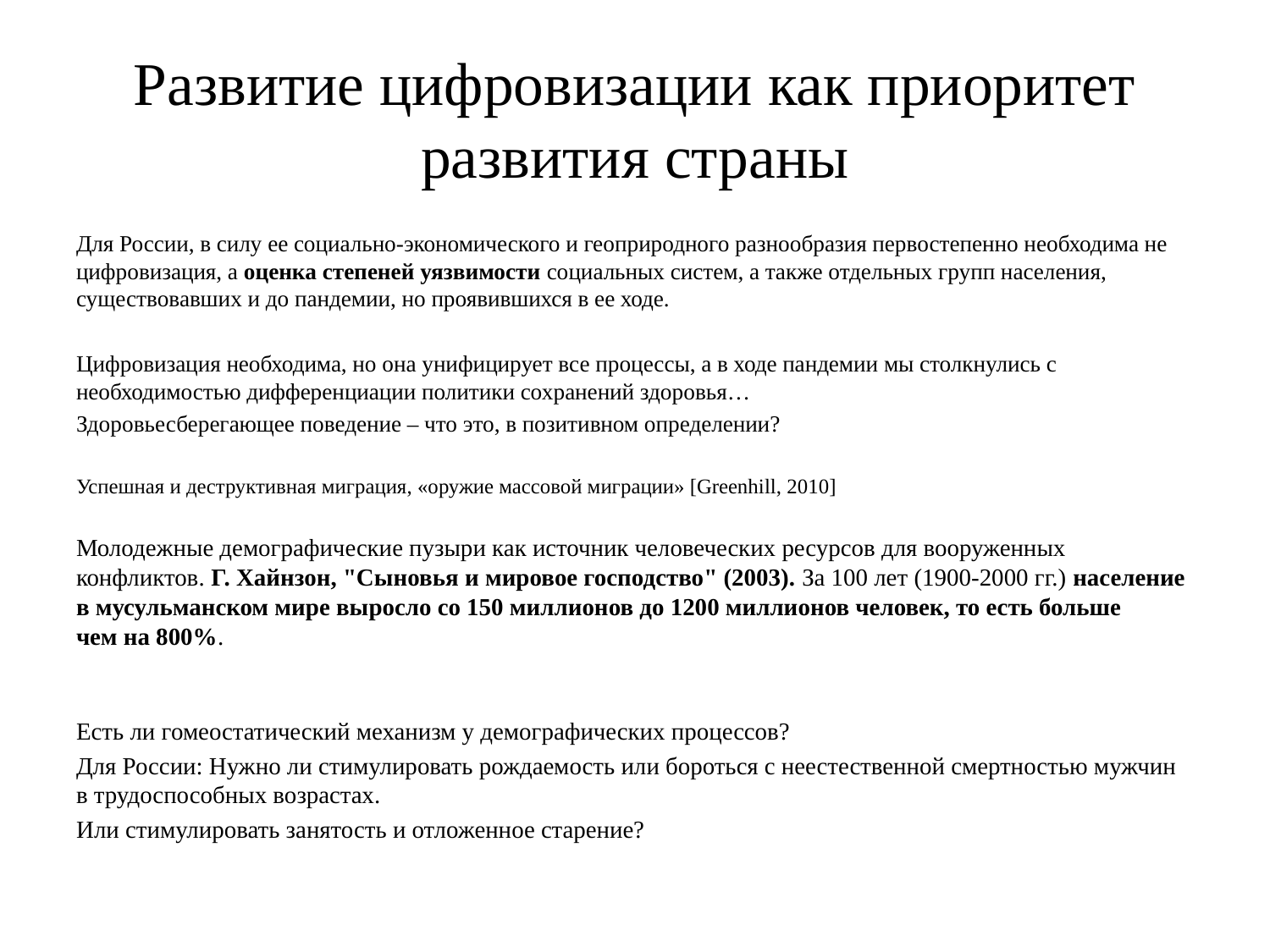

# Развитие цифровизации как приоритет развития страны
Для России, в силу ее социально-экономического и геоприродного разнообразия первостепенно необходима не цифровизация, а оценка степеней уязвимости социальных систем, а также отдельных групп населения, существовавших и до пандемии, но проявившихся в ее ходе.

Цифровизация необходима, но она унифицирует все процессы, а в ходе пандемии мы столкнулись с необходимостью дифференциации политики сохранений здоровья…
Здоровьесберегающее поведение – что это, в позитивном определении?

Успешная и деструктивная миграция, «оружие массовой миграции» [Greenhill, 2010]

Молодежные демографические пузыри как источник человеческих ресурсов для вооруженных конфликтов. Г. Хайнзон, "Сыновья и мировое господство" (2003). За 100 лет (1900-2000 гг.) население в мусульманском мире выросло со 150 миллионов до 1200 миллионов человек, то есть больше чем на 800%.

Есть ли гомеостатический механизм у демографических процессов?
Для России: Нужно ли стимулировать рождаемость или бороться с неестественной смертностью мужчин в трудоспособных возрастах.
Или стимулировать занятость и отложенное старение?